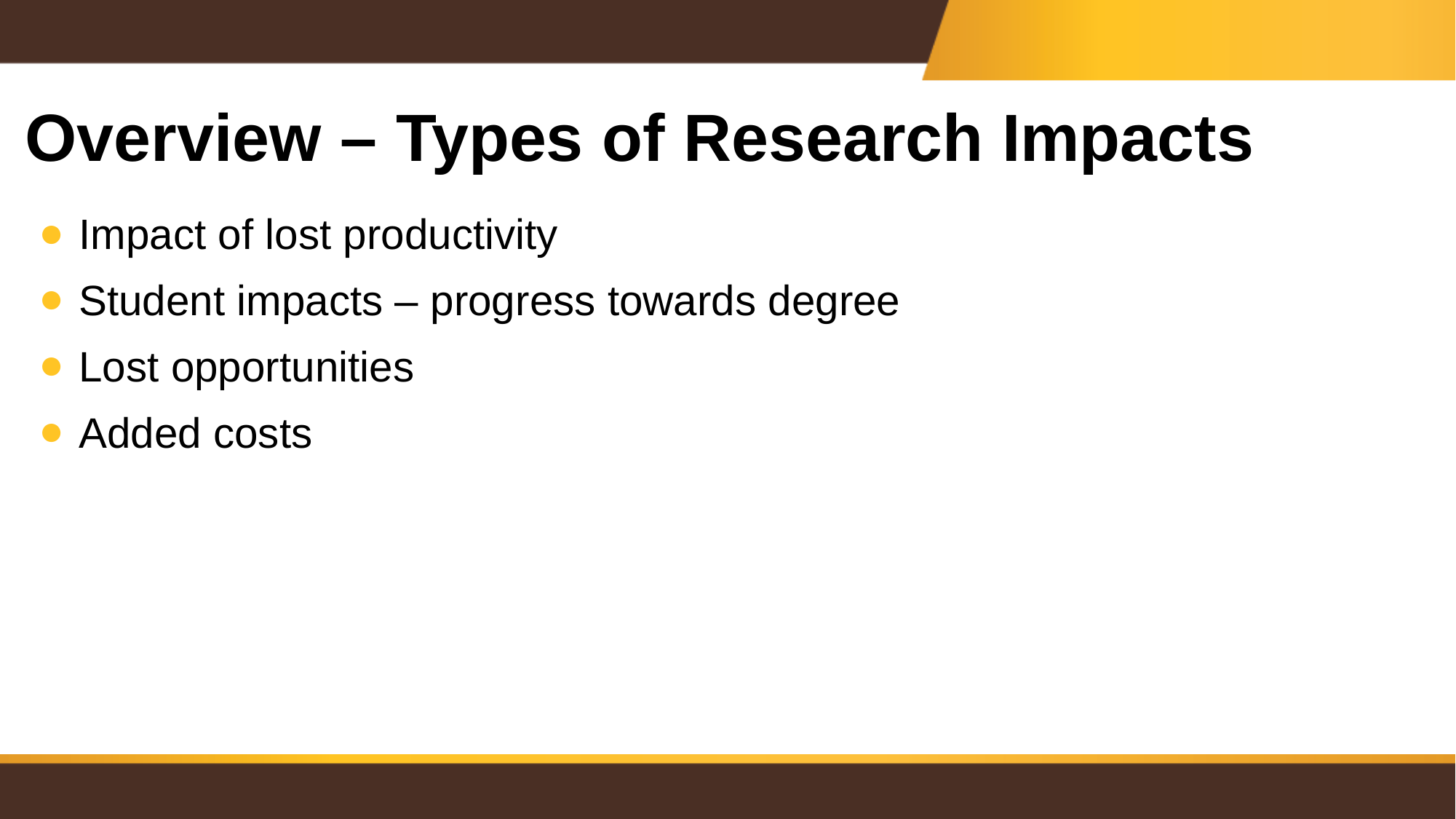

# Overview – Types of Research Impacts
Impact of lost productivity
Student impacts – progress towards degree
Lost opportunities
Added costs